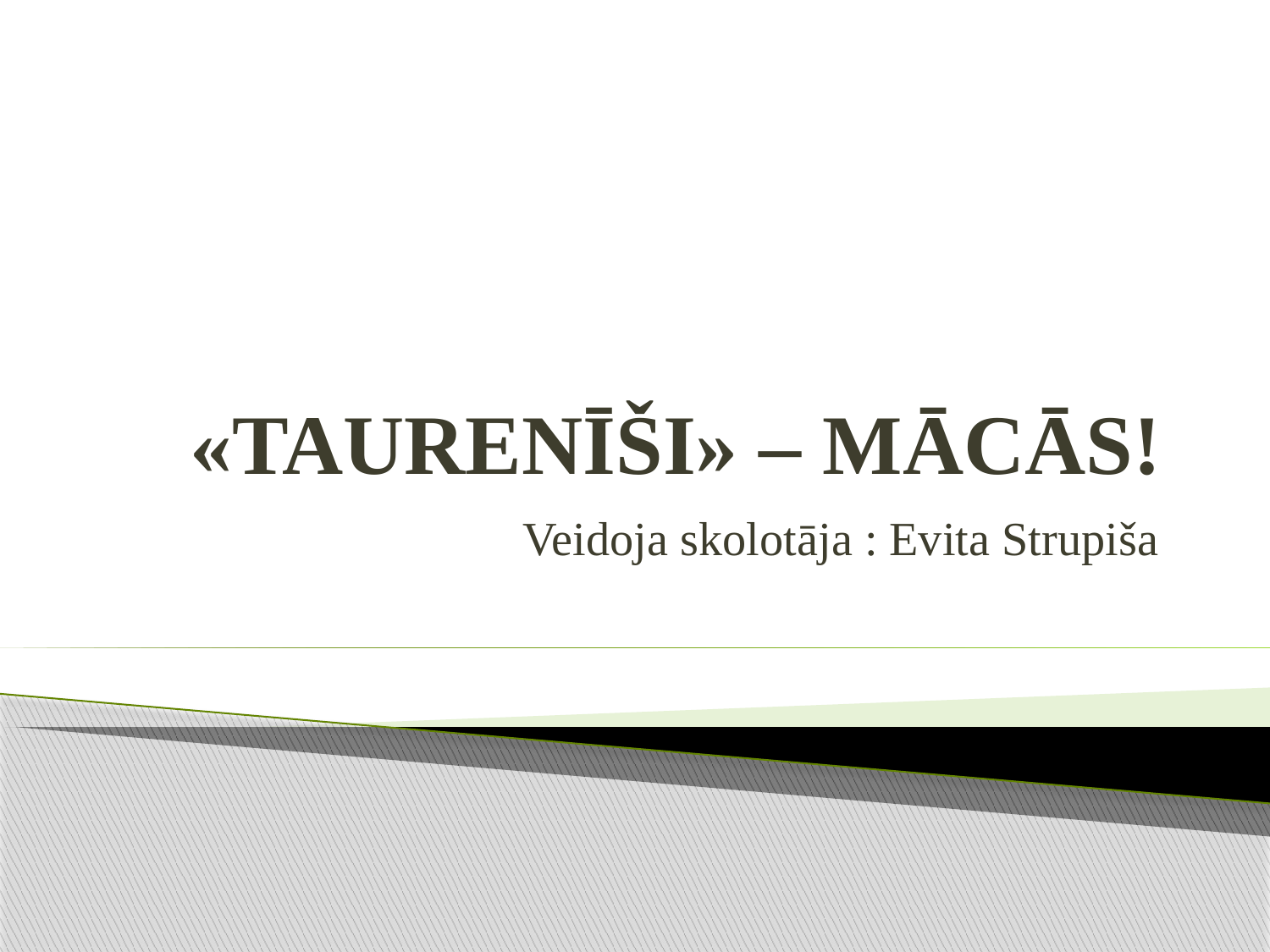

# «TAURENĪŠI» – MĀCĀS!
Veidoja skolotāja : Evita Strupiša